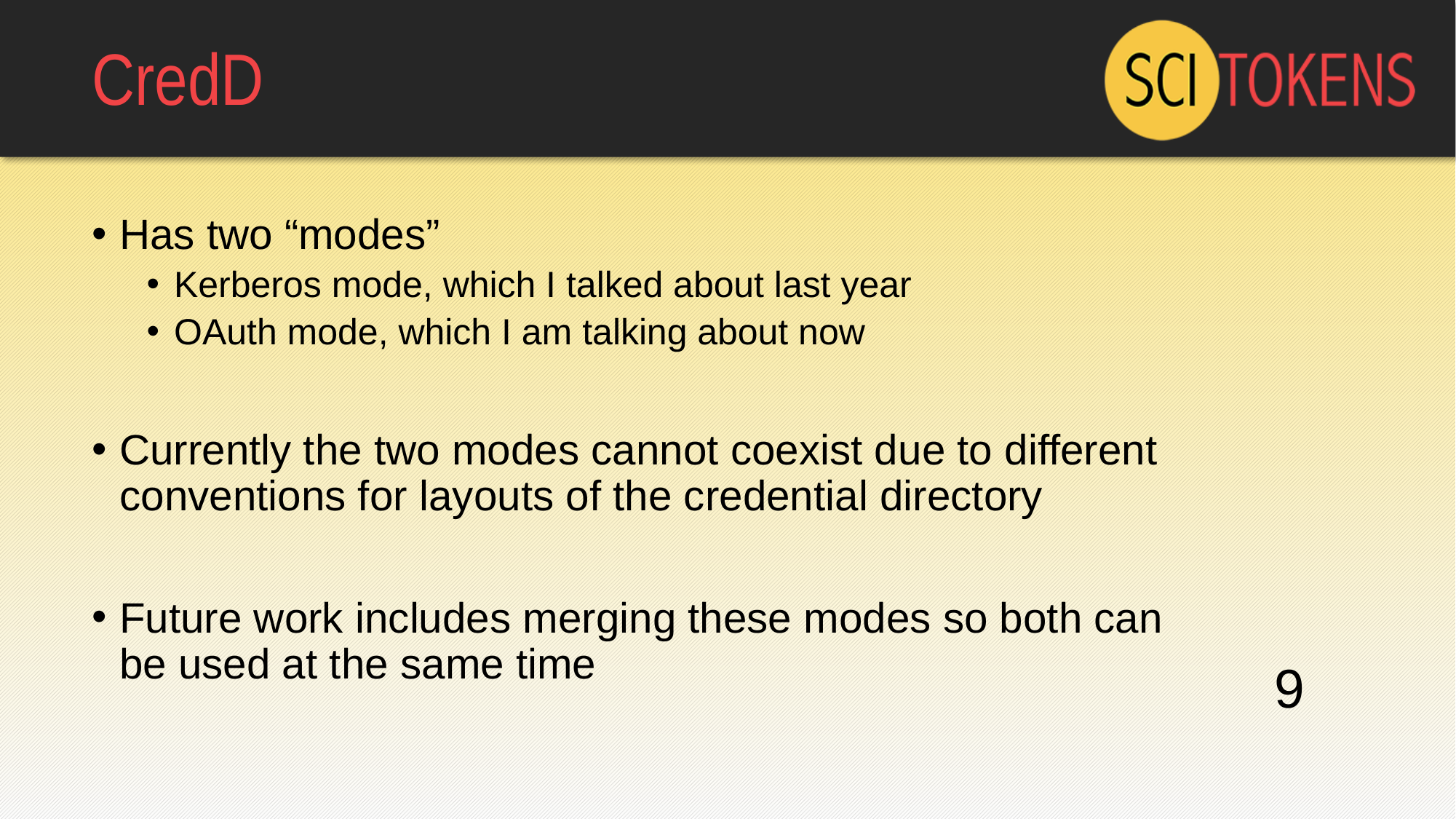

# CredD
Has two “modes”
Kerberos mode, which I talked about last year
OAuth mode, which I am talking about now

Currently the two modes cannot coexist due to different conventions for layouts of the credential directory

Future work includes merging these modes so both can be used at the same time

9